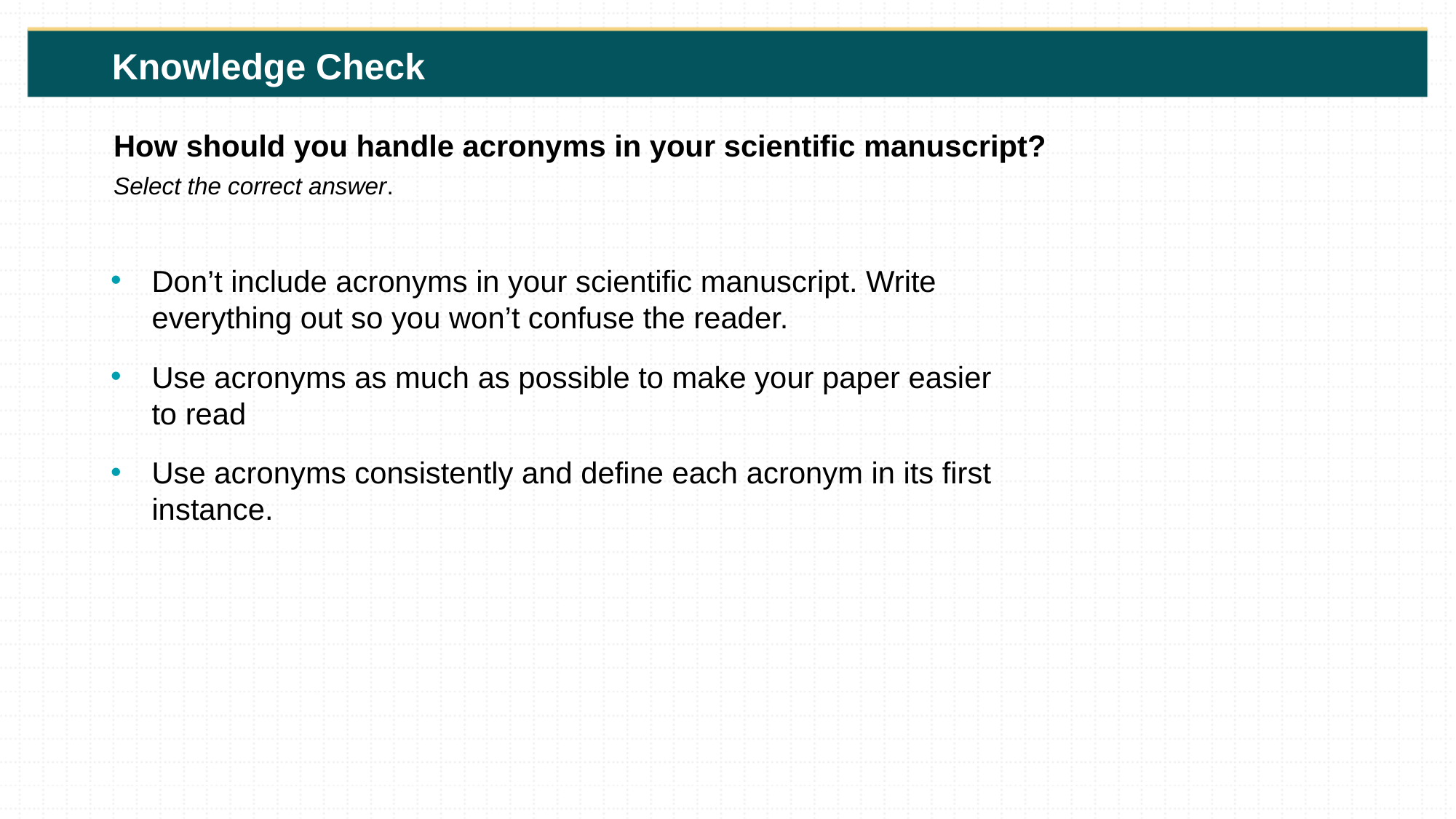

Knowledge Check
How should you handle acronyms in your scientific manuscript?
Select the correct answer.
Don’t include acronyms in your scientific manuscript. Write everything out so you won’t confuse the reader.
Use acronyms as much as possible to make your paper easier to read
Use acronyms consistently and define each acronym in its first instance.